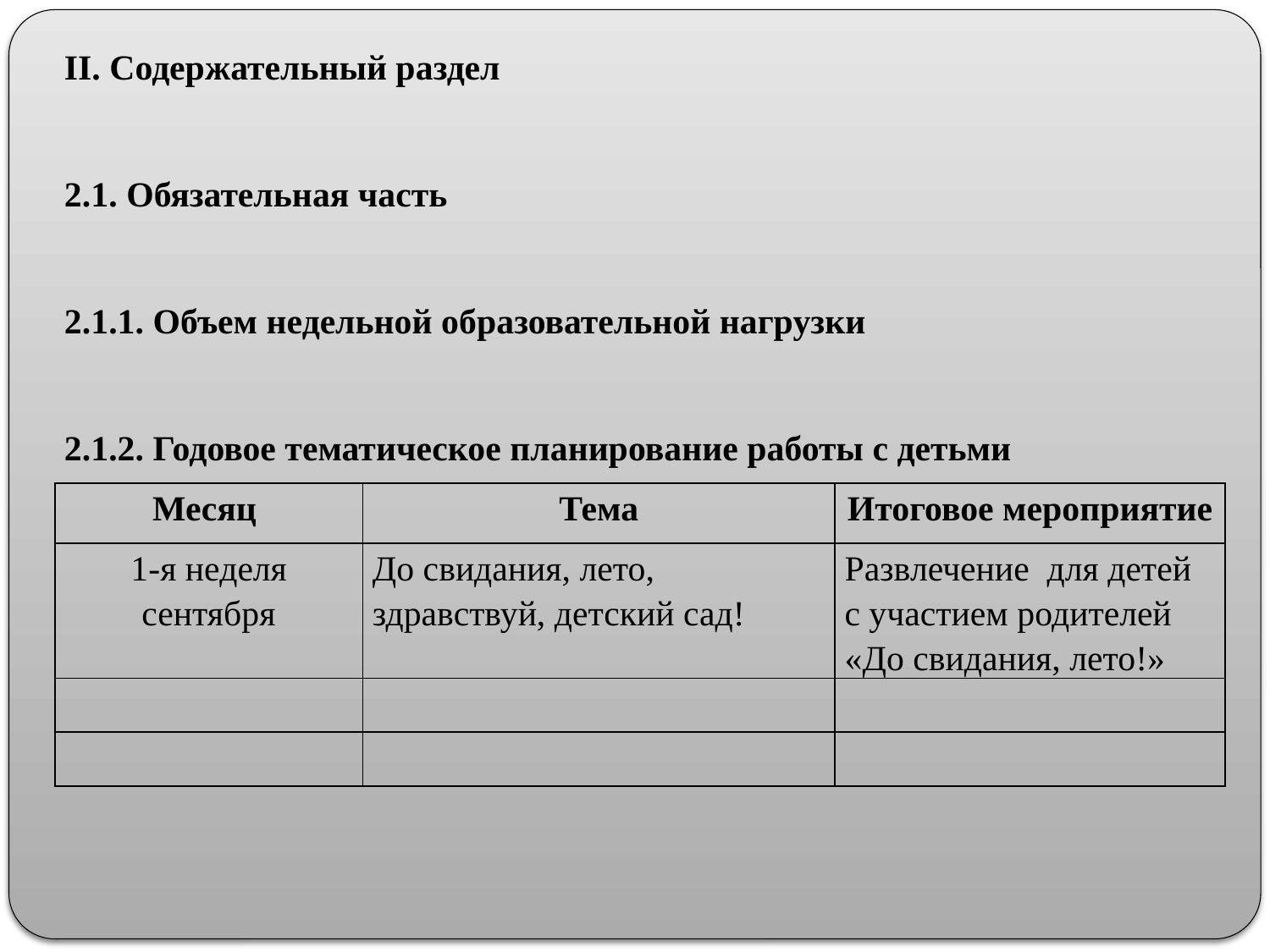

II. Содержательный раздел

2.1. Обязательная часть

2.1.1. Объем недельной образовательной нагрузки

2.1.2. Годовое тематическое планирование работы с детьми

| Месяц | Тема | Итоговое мероприятие |
| --- | --- | --- |
| 1-я неделя сентября | До свидания, лето, здравствуй, детский сад! | Развлечение для детей с участием родителей «До свидания, лето!» |
|  |  |  |
|  |  |  |